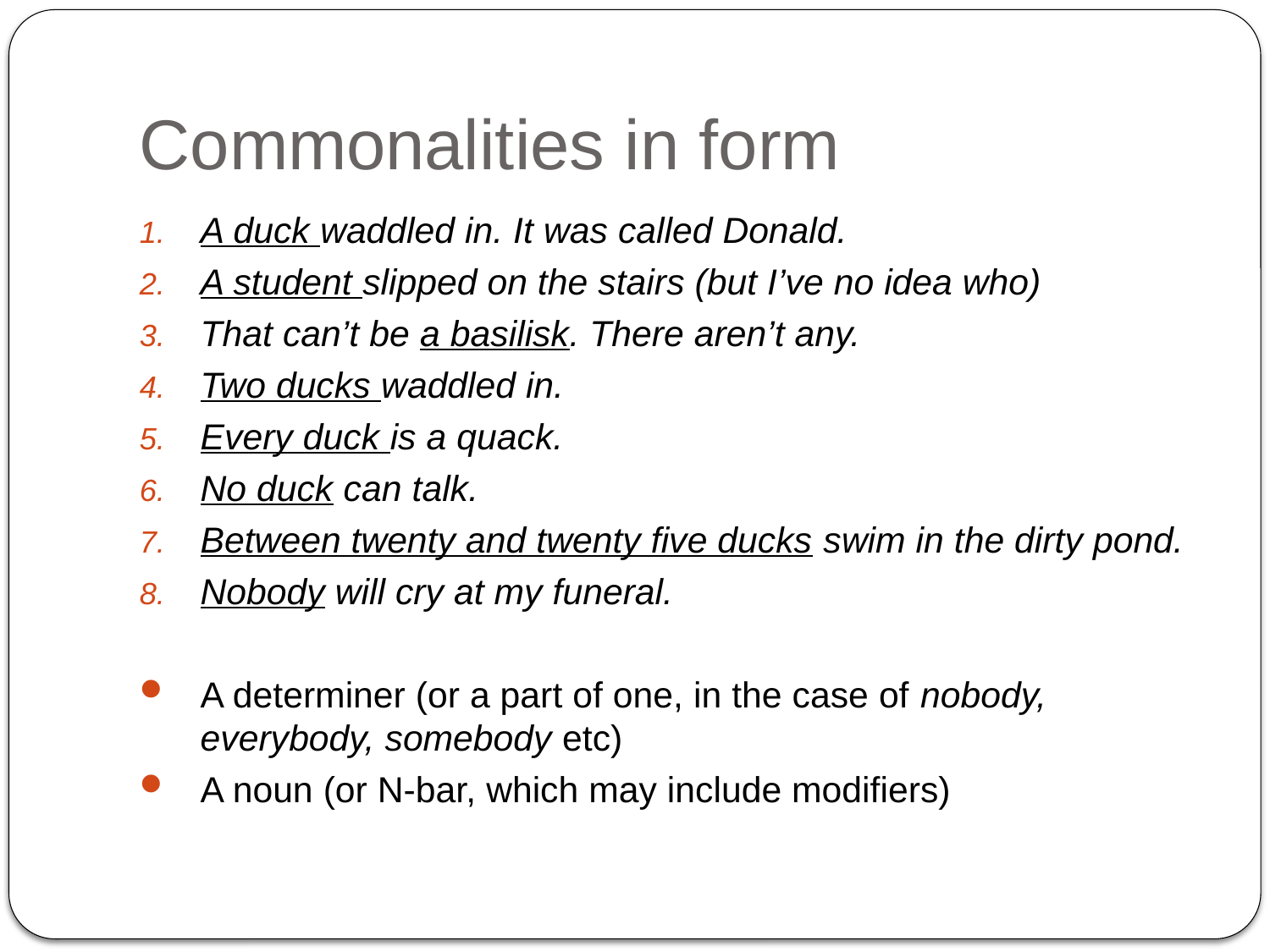

# Commonalities in form
A duck waddled in. It was called Donald.
A student slipped on the stairs (but I’ve no idea who)
That can’t be a basilisk. There aren’t any.
Two ducks waddled in.
Every duck is a quack.
No duck can talk.
Between twenty and twenty five ducks swim in the dirty pond.
Nobody will cry at my funeral.

A determiner (or a part of one, in the case of nobody, everybody, somebody etc)
A noun (or N-bar, which may include modifiers)